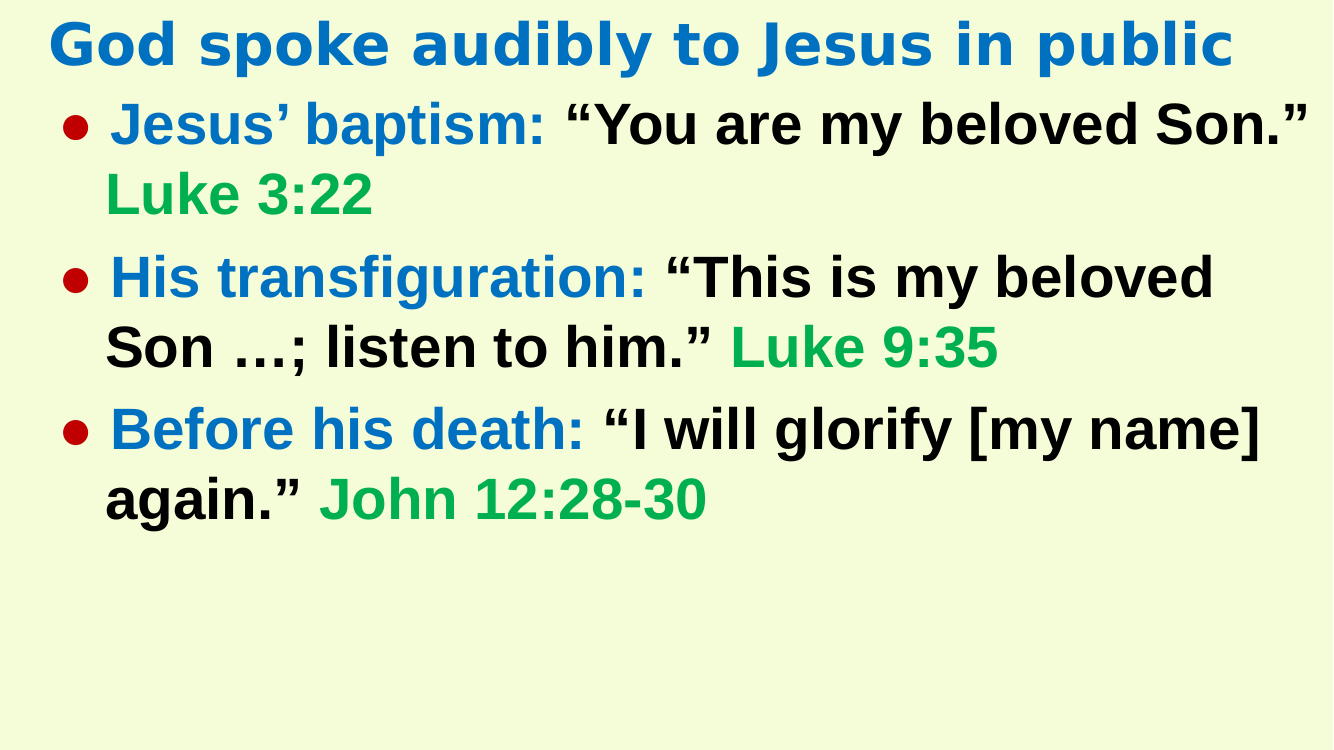

God spoke audibly to Jesus in public
● Jesus’ baptism: “You are my beloved Son.” Luke 3:22
● His transfiguration: “This is my beloved Son …; listen to him.” Luke 9:35
● Before his death: “I will glorify [my name] again.” John 12:28-30